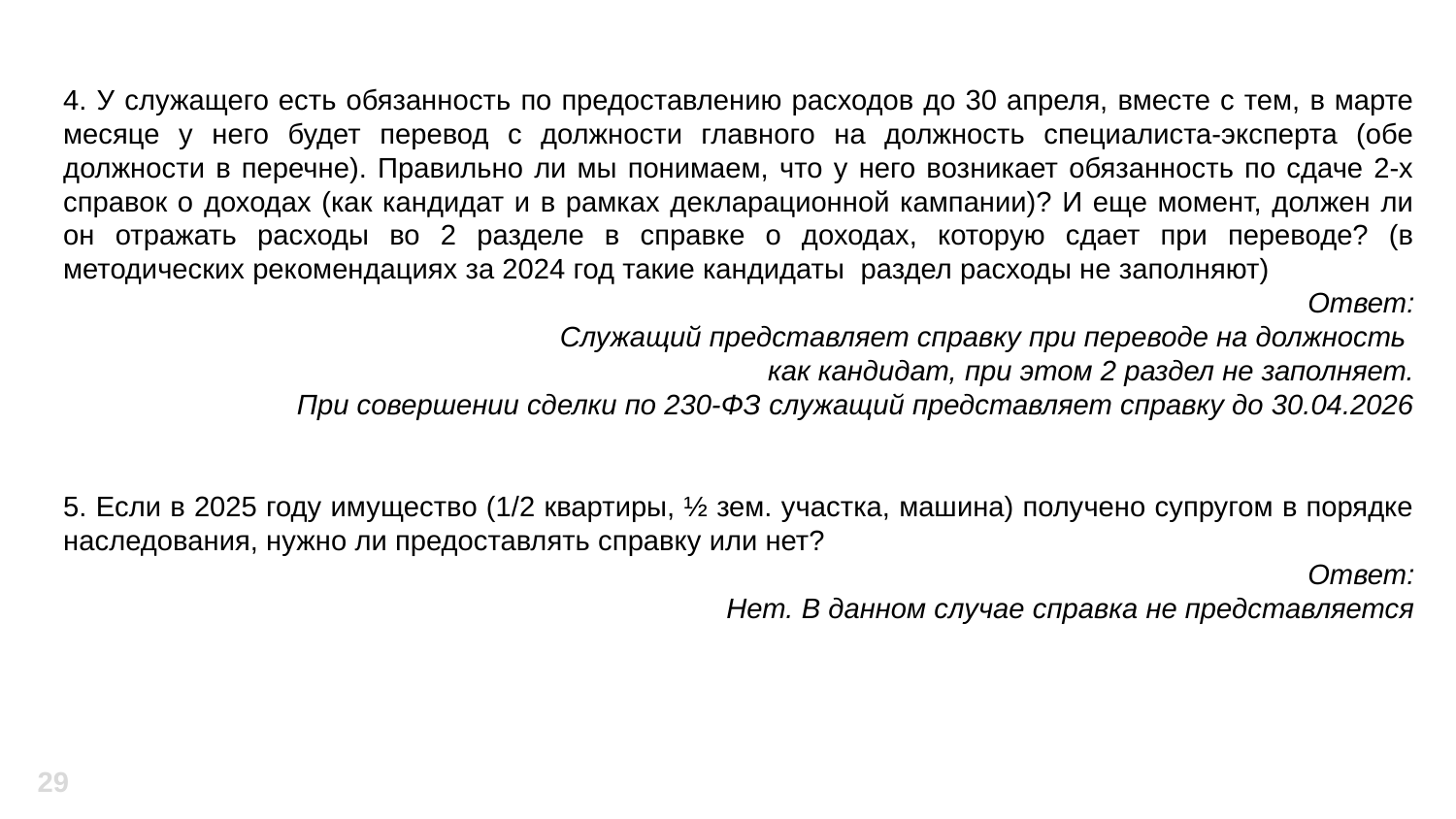

4. У служащего есть обязанность по предоставлению расходов до 30 апреля, вместе с тем, в марте месяце у него будет перевод с должности главного на должность специалиста-эксперта (обе должности в перечне). Правильно ли мы понимаем, что у него возникает обязанность по сдаче 2-х справок о доходах (как кандидат и в рамках декларационной кампании)? И еще момент, должен ли он отражать расходы во 2 разделе в справке о доходах, которую сдает при переводе? (в методических рекомендациях за 2024 год такие кандидаты  раздел расходы не заполняют)
Ответ:
Служащий представляет справку при переводе на должность
как кандидат, при этом 2 раздел не заполняет.
При совершении сделки по 230-ФЗ служащий представляет справку до 30.04.2026

5. Если в 2025 году имущество (1/2 квартиры, ½ зем. участка, машина) получено супругом в порядке наследования, нужно ли предоставлять справку или нет?
Ответ:
Нет. В данном случае справка не представляется

29